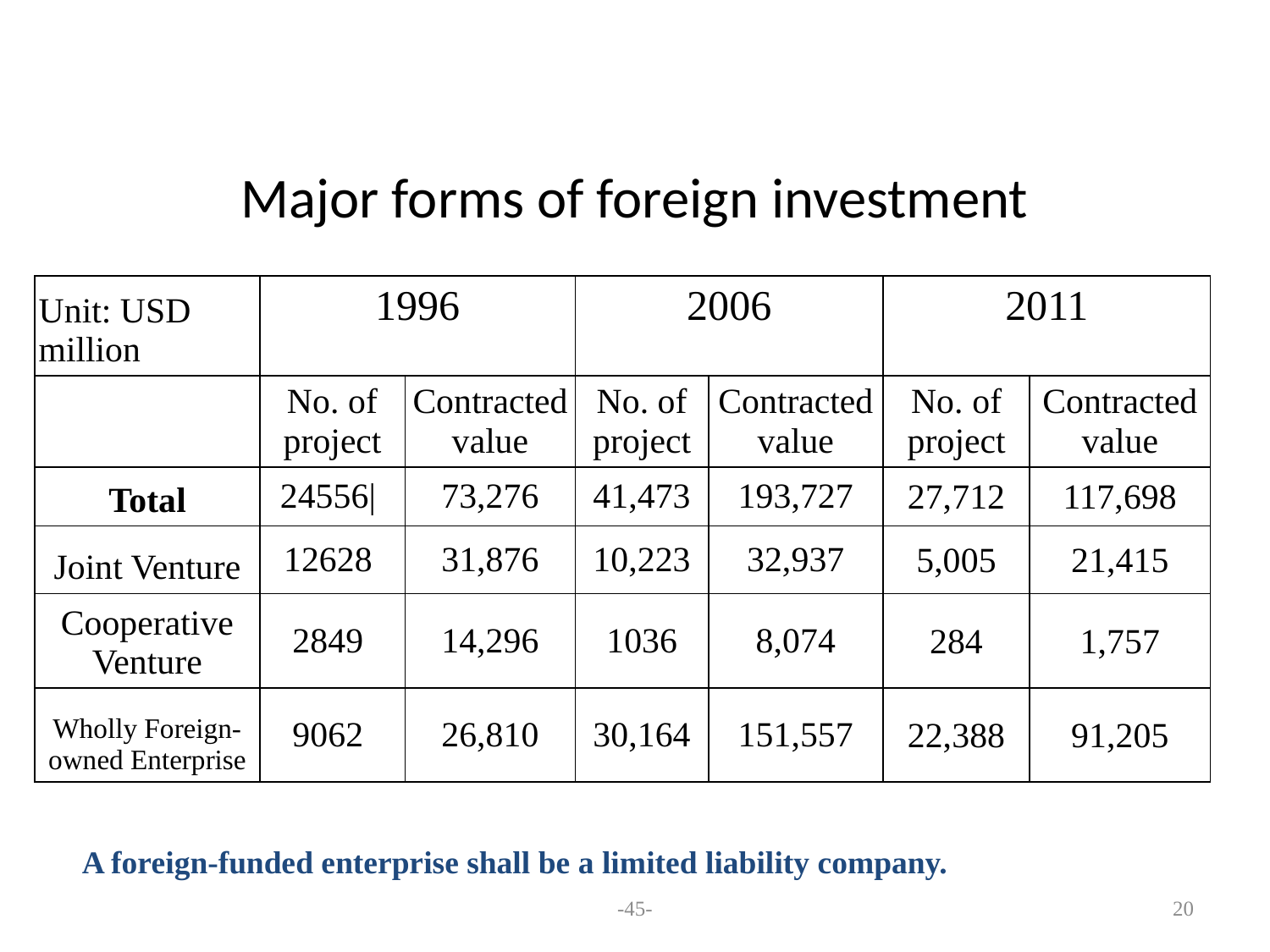

# Major forms of foreign investment
| Unit: USD million | 1996 |  | 2006 |  | 2011 |  |
| --- | --- | --- | --- | --- | --- | --- |
|  | No. of project | Contracted value | No. of project | Contracted value | No. of project | Contracted value |
| Total | 24556| | 73,276 | 41,473 | 193,727 | 27,712 | 117,698 |
| Joint Venture | 12628 | 31,876 | 10,223 | 32,937 | 5,005 | 21,415 |
| Cooperative Venture | 2849 | 14,296 | 1036 | 8,074 | 284 | 1,757 |
| Wholly Foreign-owned Enterprise | 9062 | 26,810 | 30,164 | 151,557 | 22,388 | 91,205 |
A foreign-funded enterprise shall be a limited liability company.
-45-
20